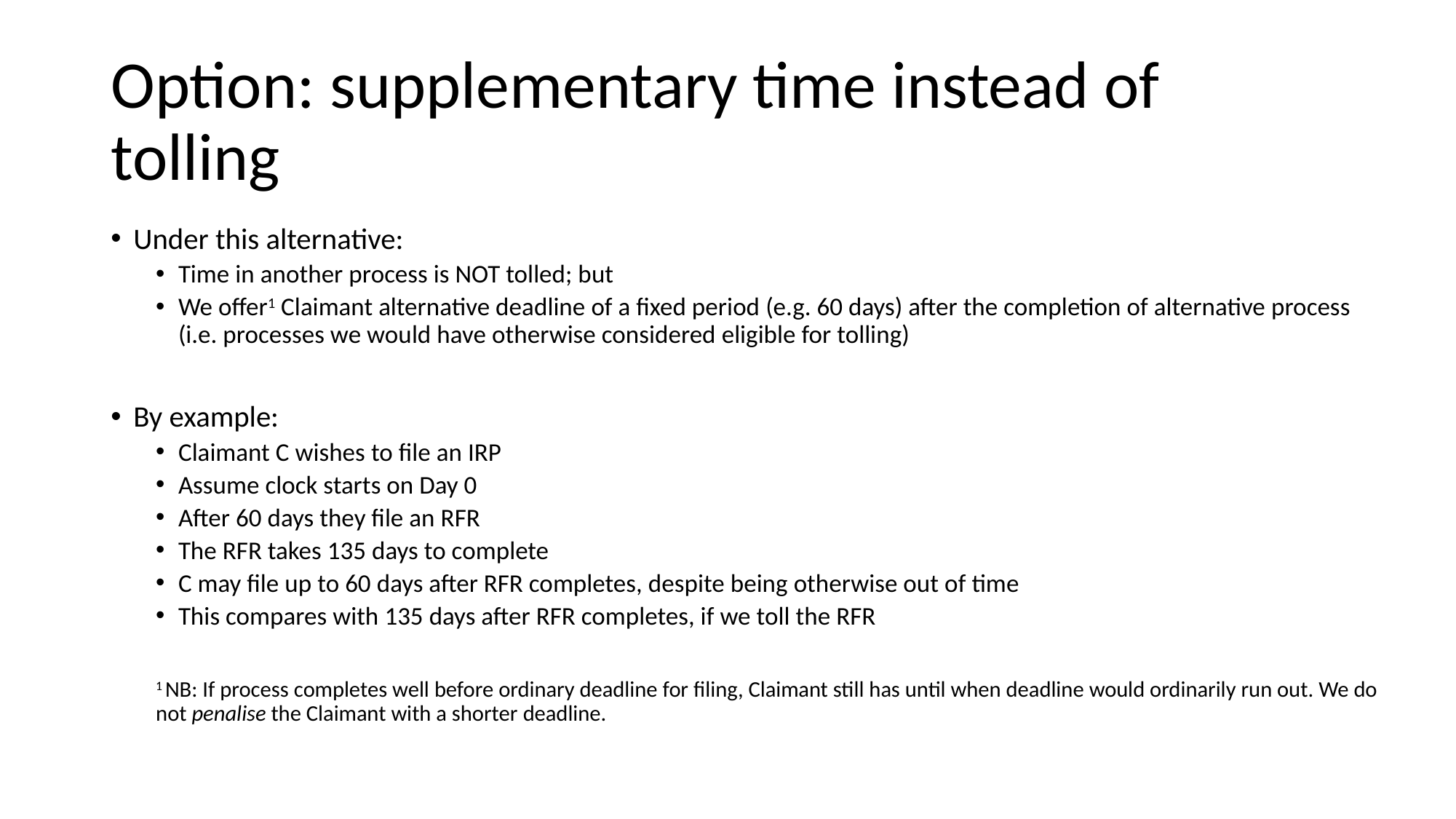

# Option: supplementary time instead of tolling
Under this alternative:
Time in another process is NOT tolled; but
We offer1 Claimant alternative deadline of a fixed period (e.g. 60 days) after the completion of alternative process (i.e. processes we would have otherwise considered eligible for tolling)

By example:
Claimant C wishes to file an IRP
Assume clock starts on Day 0
After 60 days they file an RFR
The RFR takes 135 days to complete
C may file up to 60 days after RFR completes, despite being otherwise out of time
This compares with 135 days after RFR completes, if we toll the RFR

1 NB: If process completes well before ordinary deadline for filing, Claimant still has until when deadline would ordinarily run out. We do not penalise the Claimant with a shorter deadline.